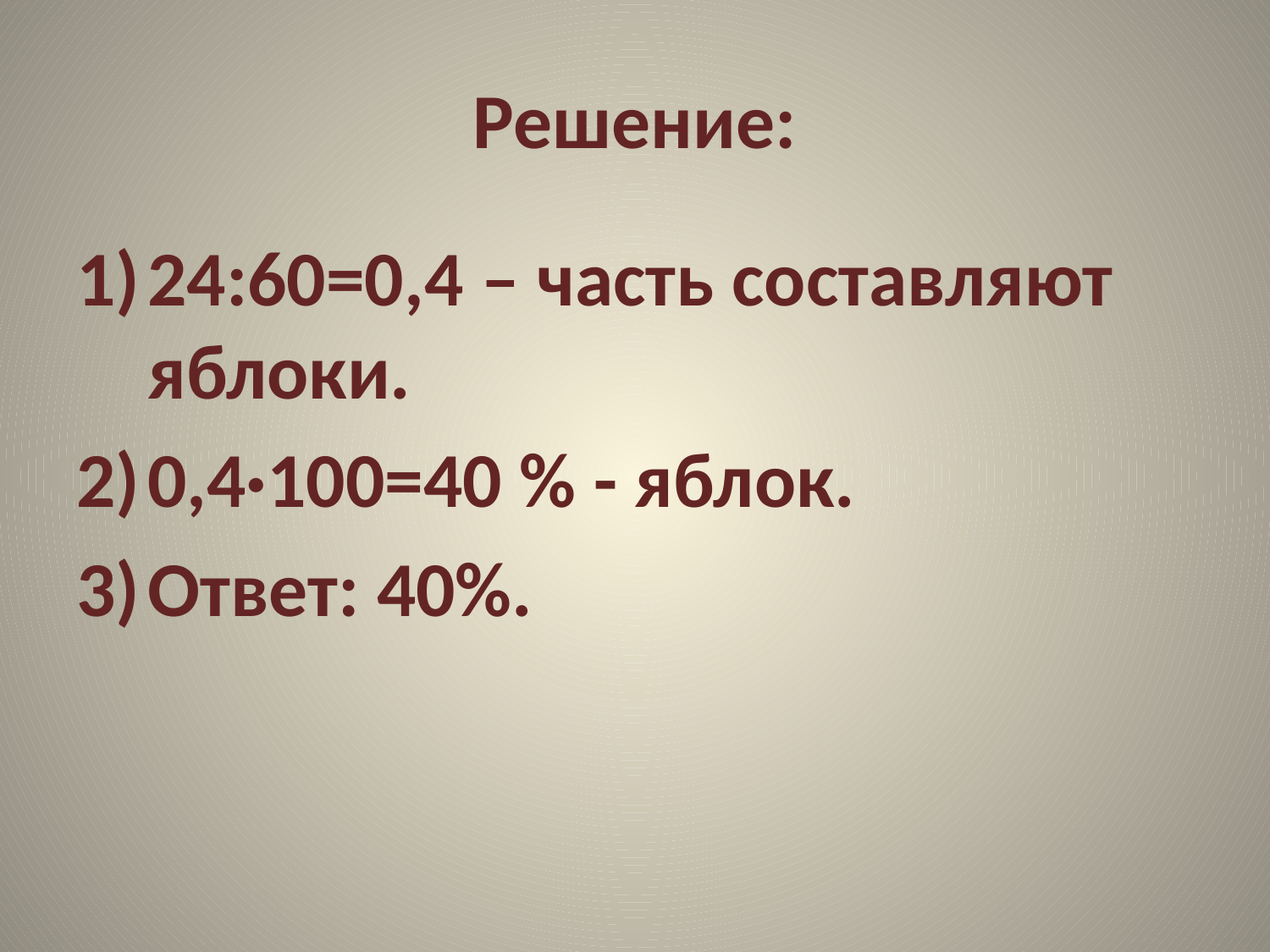

# Решение:
24:60=0,4 – часть составляют яблоки.
0,4·100=40 % - яблок.
Ответ: 40%.